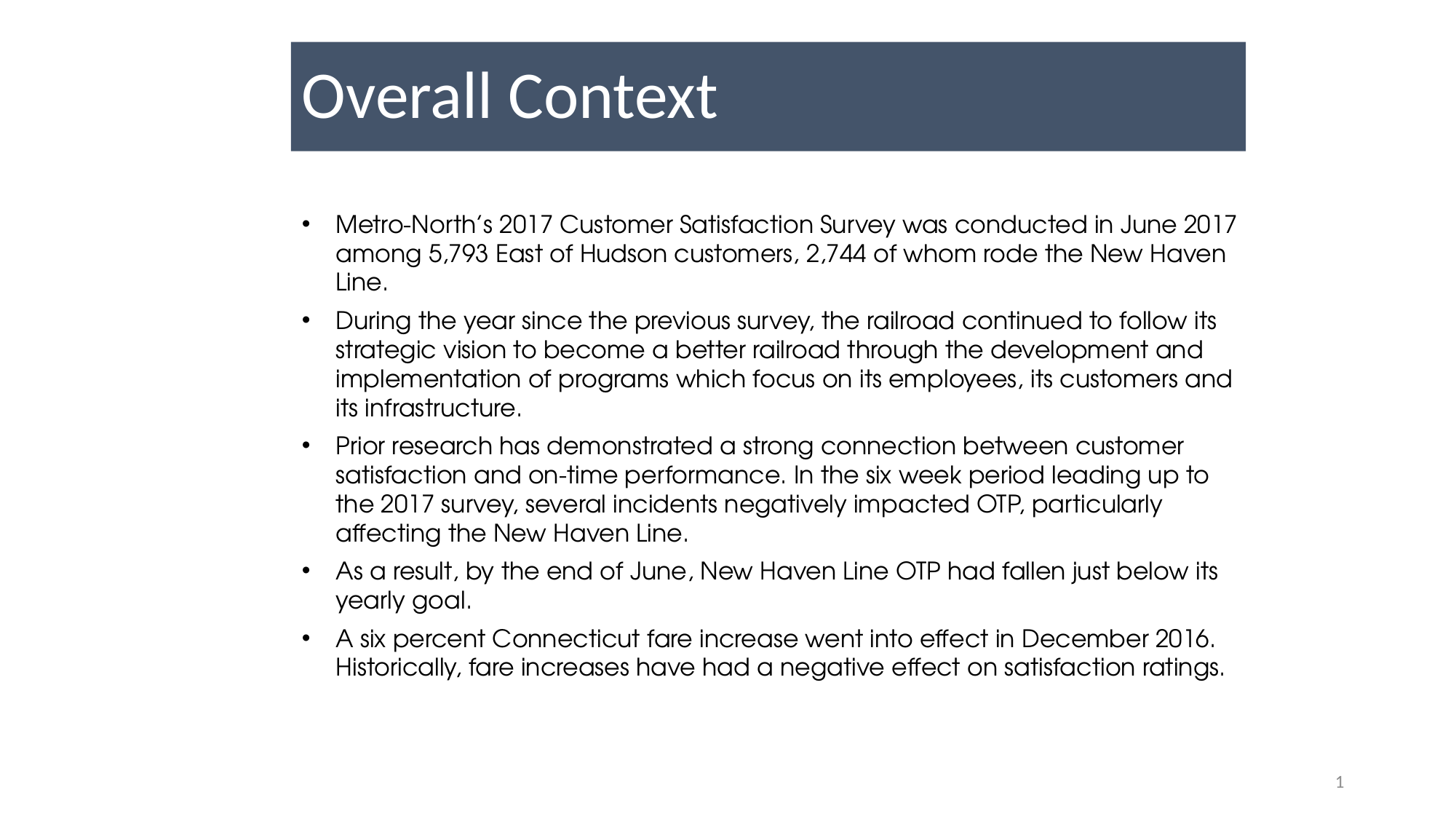

# Overall Context
Metro-North’s 2017 Customer Satisfaction Survey was conducted in June 2017 among 5,793 East of Hudson customers, 2,744 of whom rode the New Haven Line.
During the year since the previous survey, the railroad continued to follow its strategic vision to become a better railroad through the development and implementation of programs which focus on its employees, its customers and its infrastructure.
Prior research has demonstrated a strong connection between customer satisfaction and on-time performance. In the six week period leading up to the 2017 survey, several incidents negatively impacted OTP, particularly affecting the New Haven Line.
As a result, by the end of June, New Haven Line OTP had fallen just below its yearly goal.
A six percent Connecticut fare increase went into effect in December 2016.  Historically, fare increases have had a negative effect on satisfaction ratings.

1